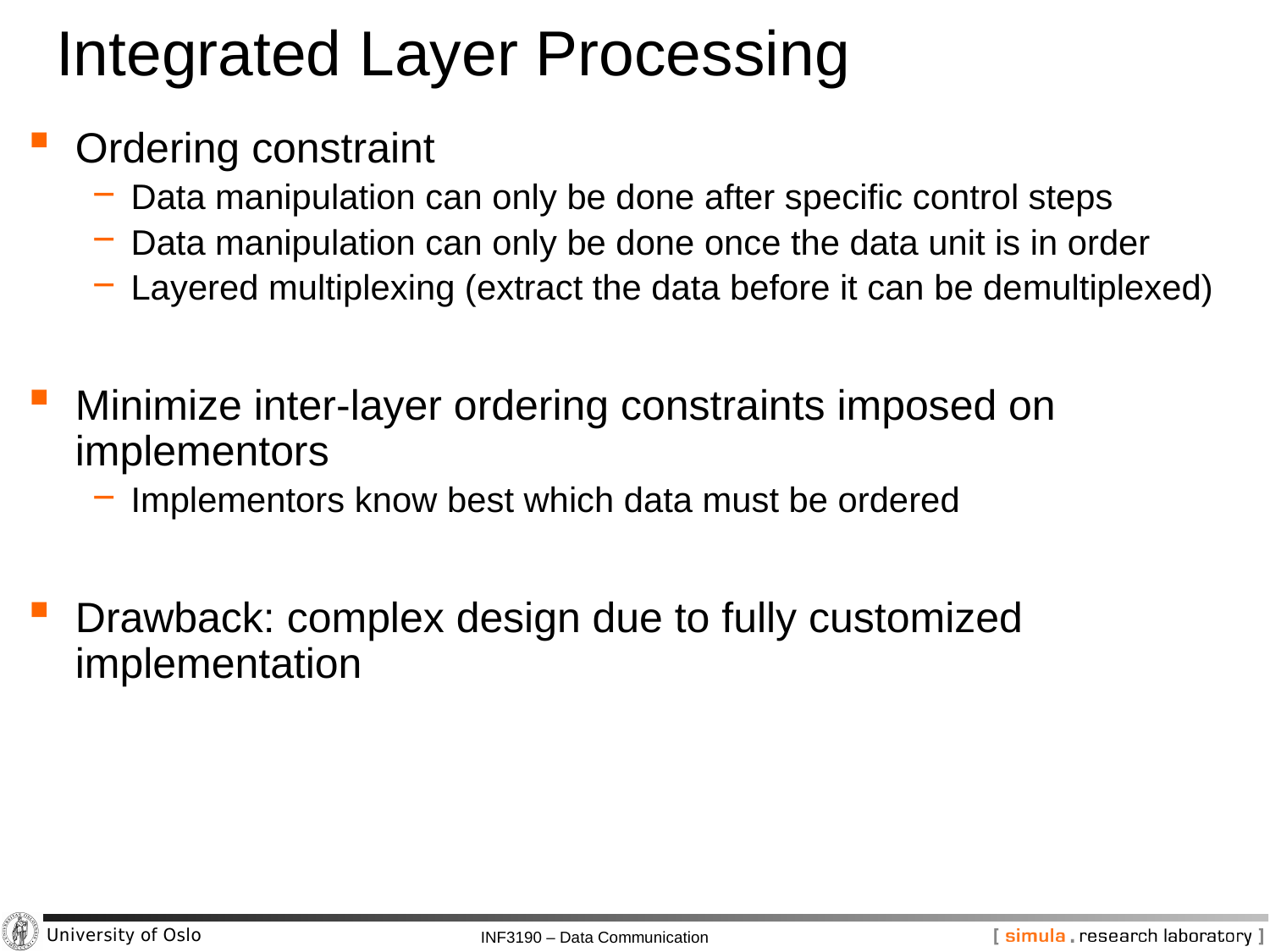

# Integrated Layer Processing
Ordering constraint
Data manipulation can only be done after specific control steps
Data manipulation can only be done once the data unit is in order
Layered multiplexing (extract the data before it can be demultiplexed)

Minimize inter-layer ordering constraints imposed on implementors
Implementors know best which data must be ordered

Drawback: complex design due to fully customized implementation